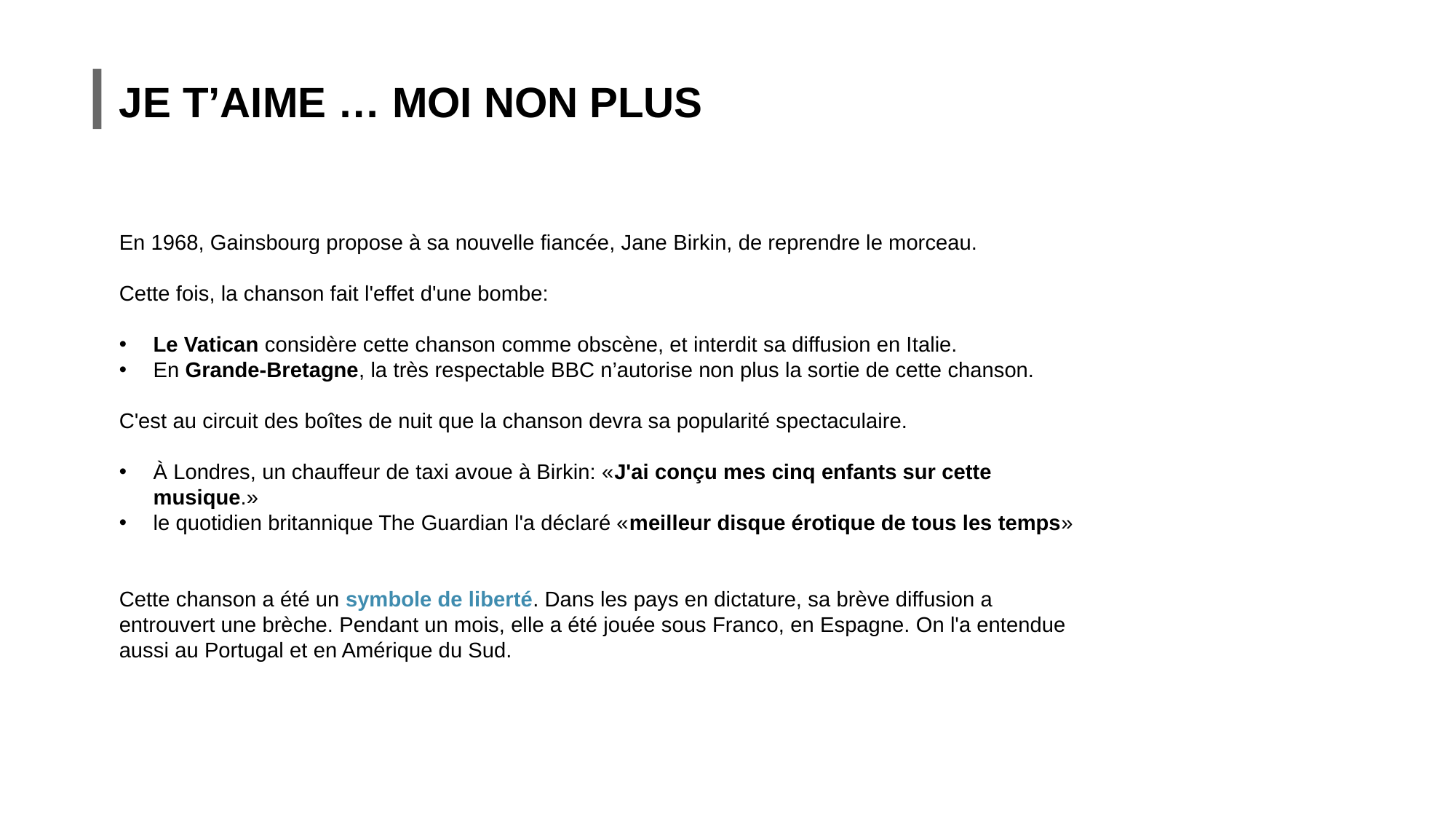

JE T’AIME … MOI NON PLUS
En 1968, Gainsbourg propose à sa nouvelle fiancée, Jane Birkin, de reprendre le morceau.

Cette fois, la chanson fait l'effet d'une bombe:

Le Vatican considère cette chanson comme obscène, et interdit sa diffusion en Italie.
En Grande-Bretagne, la très respectable BBC n’autorise non plus la sortie de cette chanson.

C'est au circuit des boîtes de nuit que la chanson devra sa popularité spectaculaire.

À Londres, un chauffeur de taxi avoue à Birkin: «J'ai conçu mes cinq enfants sur cette musique.»
le quotidien britannique The Guardian l'a déclaré «meilleur disque érotique de tous les temps»

Cette chanson a été un symbole de liberté. Dans les pays en dictature, sa brève diffusion a entrouvert une brèche. Pendant un mois, elle a été jouée sous Franco, en Espagne. On l'a entendue aussi au Portugal et en Amérique du Sud.